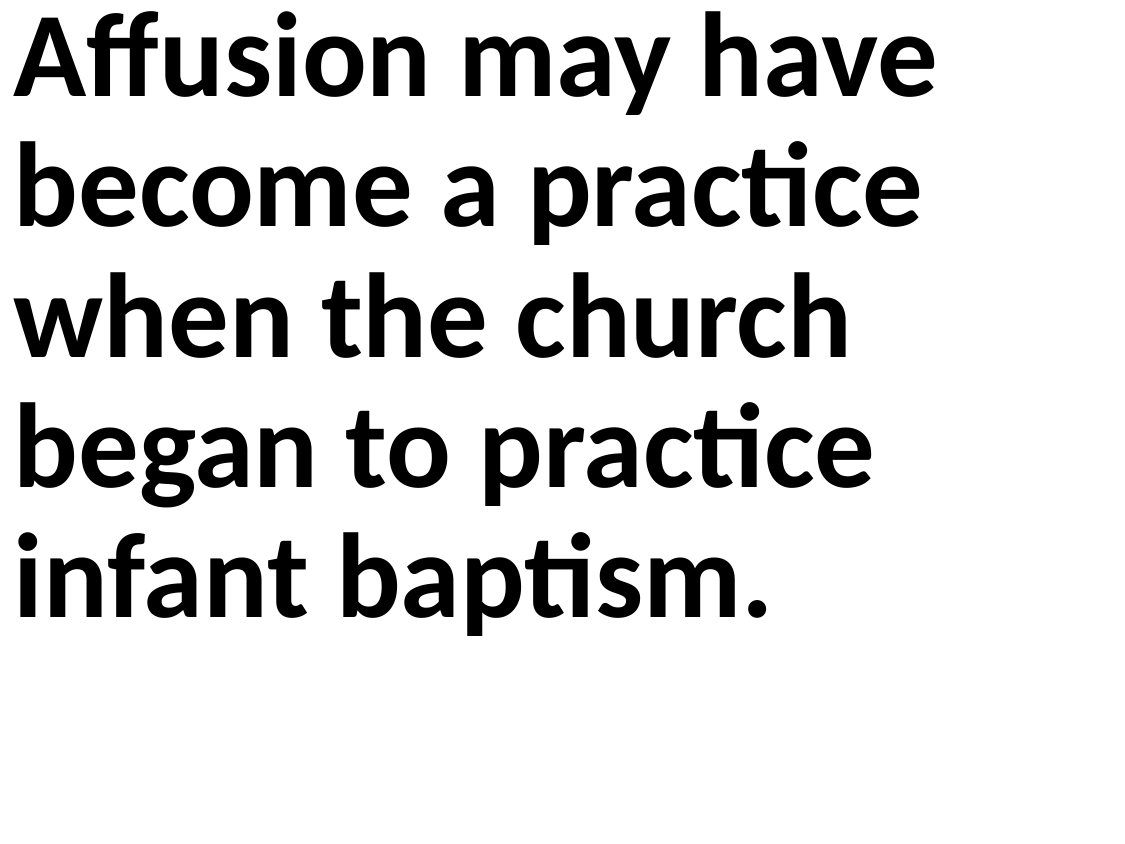

Affusion may have become a practice when the church began to practice infant baptism.